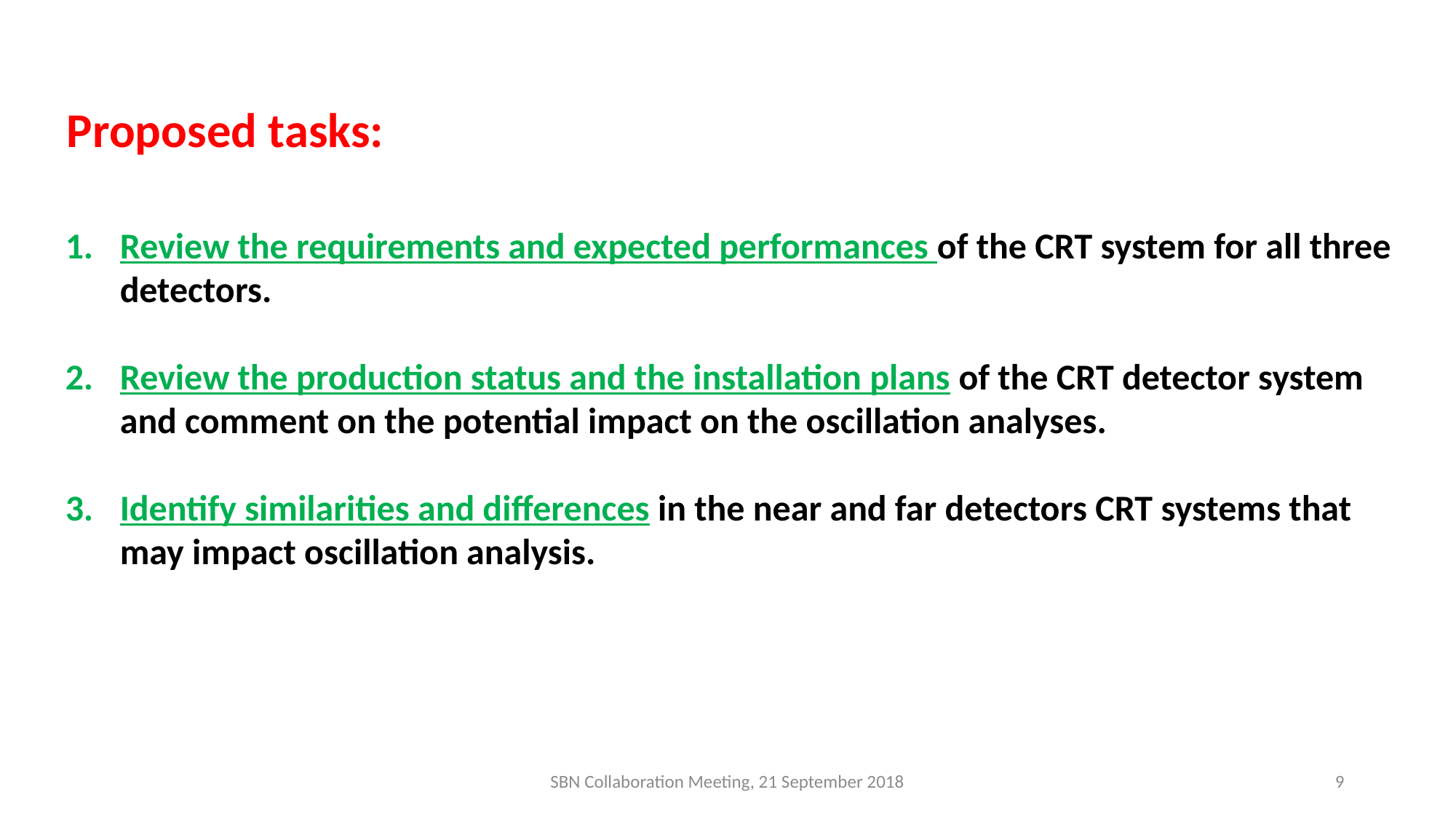

Proposed tasks:
Review the requirements and expected performances of the CRT system for all three detectors.

Review the production status and the installation plans of the CRT detector system and comment on the potential impact on the oscillation analyses.

Identify similarities and diﬀerences in the near and far detectors CRT systems that may impact oscillation analysis.

SBN Collaboration Meeting, 21 September 2018
9